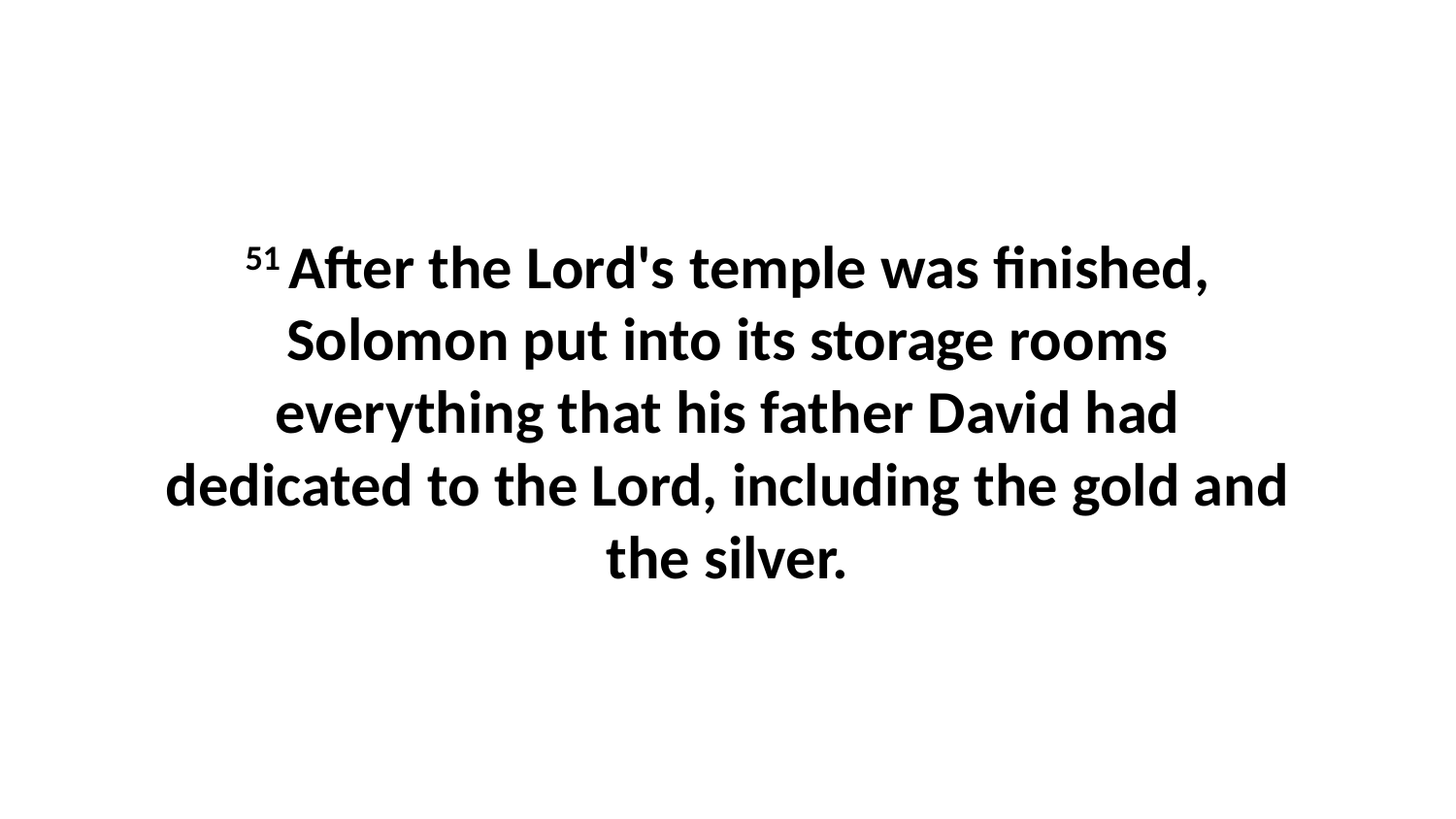

51 After the Lord's temple was finished, Solomon put into its storage rooms everything that his father David had dedicated to the Lord, including the gold and the silver.